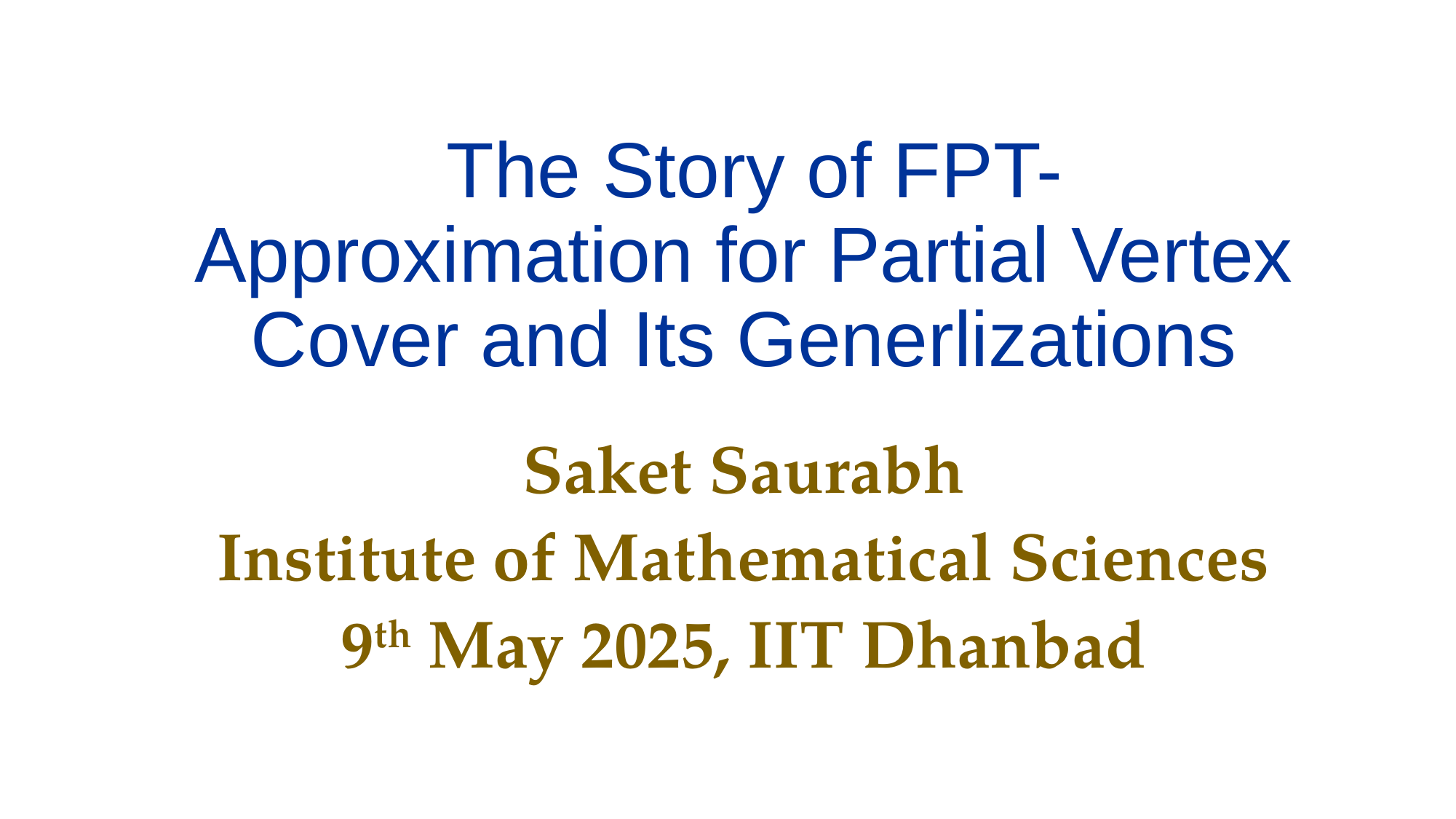

# The Story of FPT-Approximation for Partial Vertex Cover and Its Generlizations
Saket Saurabh
Institute of Mathematical Sciences
9th May 2025, IIT Dhanbad